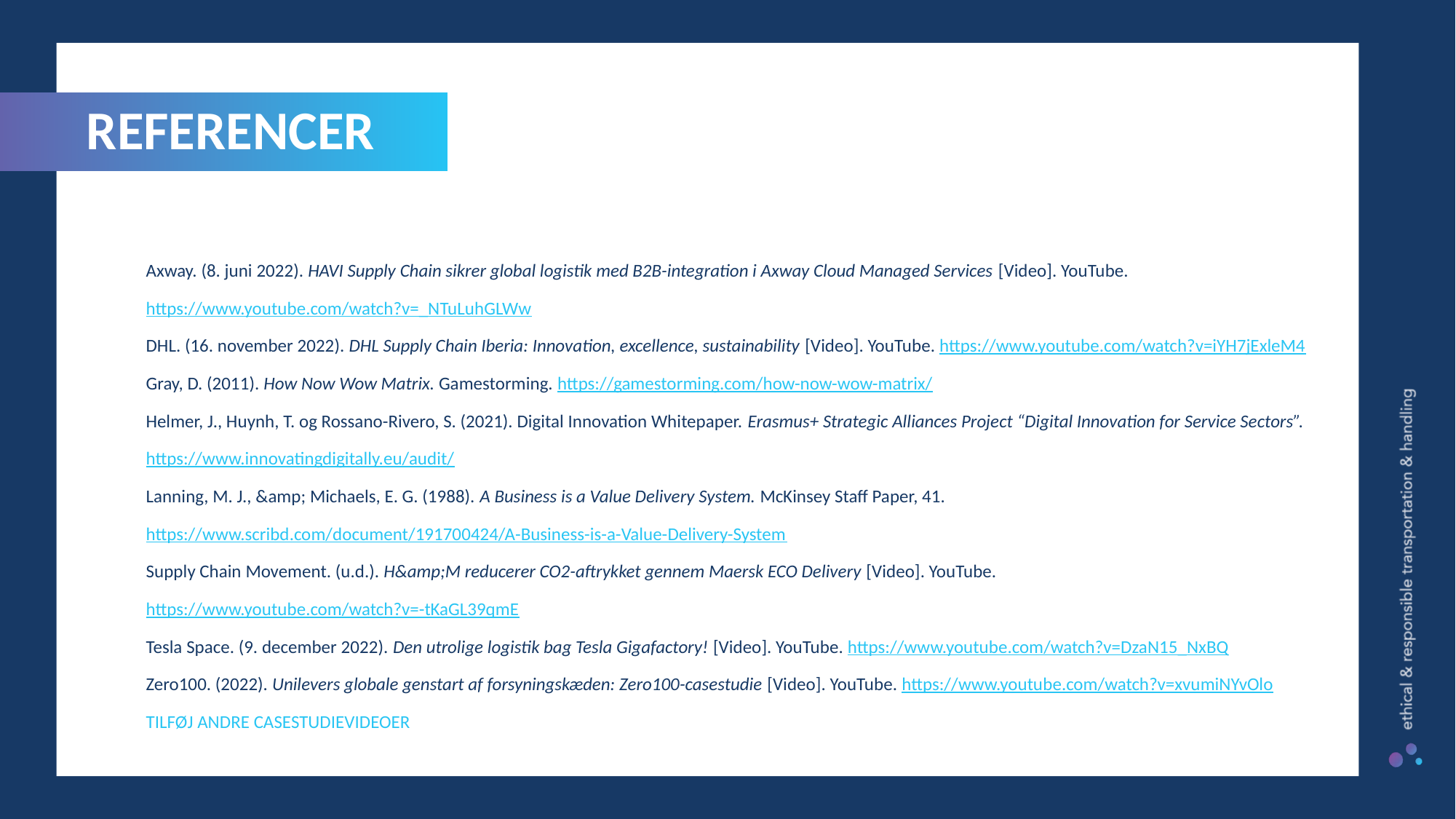

REFERENCER
Axway. (8. juni 2022). HAVI Supply Chain sikrer global logistik med B2B-integration i Axway Cloud Managed Services [Video]. YouTube. https://www.youtube.com/watch?v=_NTuLuhGLWw
DHL. (16. november 2022). DHL Supply Chain Iberia: Innovation, excellence, sustainability [Video]. YouTube. https://www.youtube.com/watch?v=iYH7jExleM4
Gray, D. (2011). How Now Wow Matrix. Gamestorming. https://gamestorming.com/how-now-wow-matrix/
Helmer, J., Huynh, T. og Rossano-Rivero, S. (2021). Digital Innovation Whitepaper. Erasmus+ Strategic Alliances Project “Digital Innovation for Service Sectors”. https://www.innovatingdigitally.eu/audit/
Lanning, M. J., &amp; Michaels, E. G. (1988). A Business is a Value Delivery System. McKinsey Staff Paper, 41. https://www.scribd.com/document/191700424/A-Business-is-a-Value-Delivery-System
Supply Chain Movement. (u.d.). H&amp;M reducerer CO2-aftrykket gennem Maersk ECO Delivery [Video]. YouTube. https://www.youtube.com/watch?v=-tKaGL39qmE
Tesla Space. (9. december 2022). Den utrolige logistik bag Tesla Gigafactory! [Video]. YouTube. https://www.youtube.com/watch?v=DzaN15_NxBQ
Zero100. (2022). Unilevers globale genstart af forsyningskæden: Zero100-casestudie [Video]. YouTube. https://www.youtube.com/watch?v=xvumiNYvOlo
TILFØJ ANDRE CASESTUDIEVIDEOER